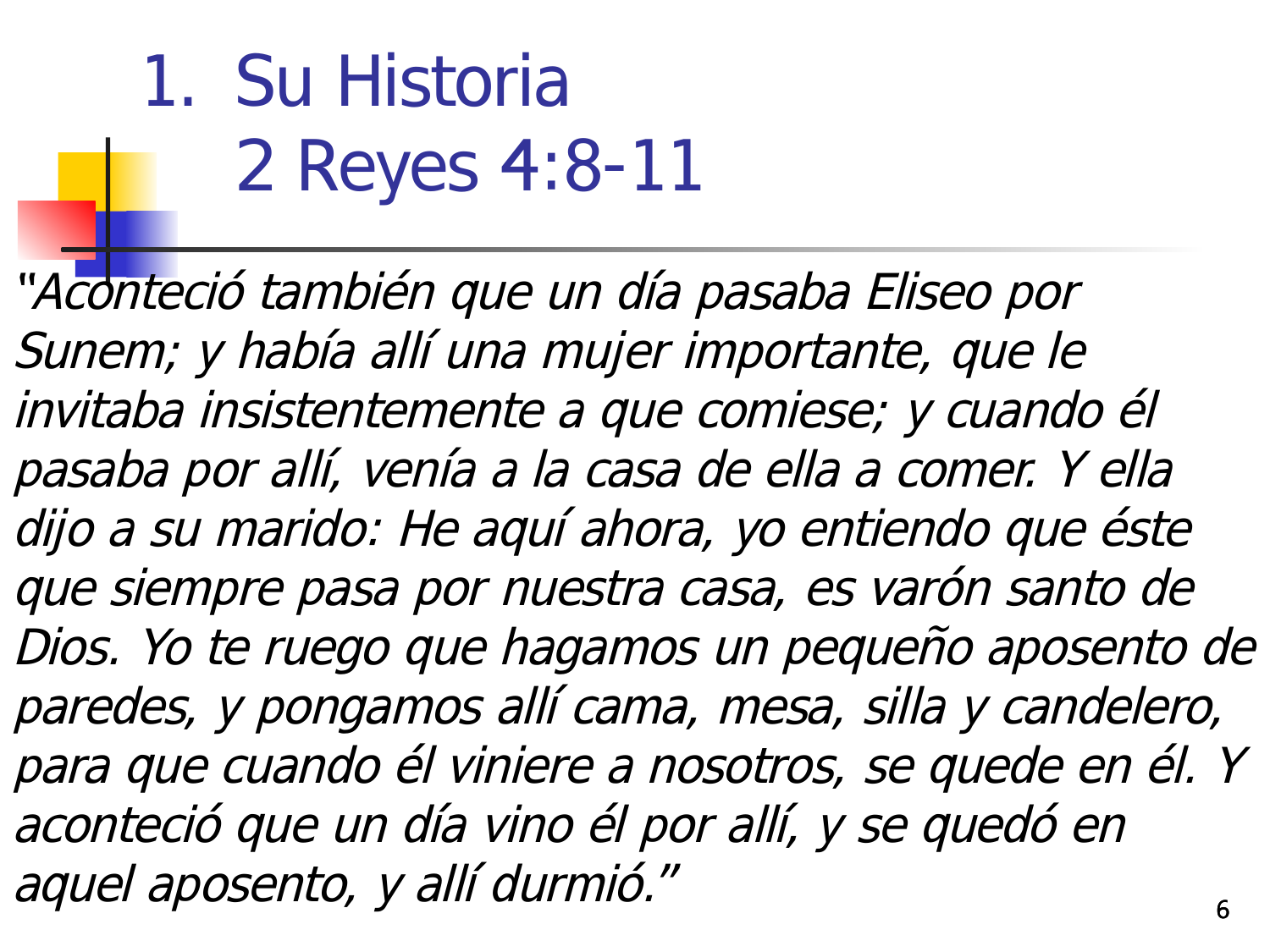

Su Historia
2 Reyes 4:8-11
“Aconteció también que un día pasaba Eliseo por Sunem; y había allí una mujer importante, que le invitaba insistentemente a que comiese; y cuando él pasaba por allí, venía a la casa de ella a comer. Y ella dijo a su marido: He aquí ahora, yo entiendo que éste que siempre pasa por nuestra casa, es varón santo de Dios. Yo te ruego que hagamos un pequeño aposento de paredes, y pongamos allí cama, mesa, silla y candelero, para que cuando él viniere a nosotros, se quede en él. Y aconteció que un día vino él por allí, y se quedó en aquel aposento, y allí durmió.”

6
6